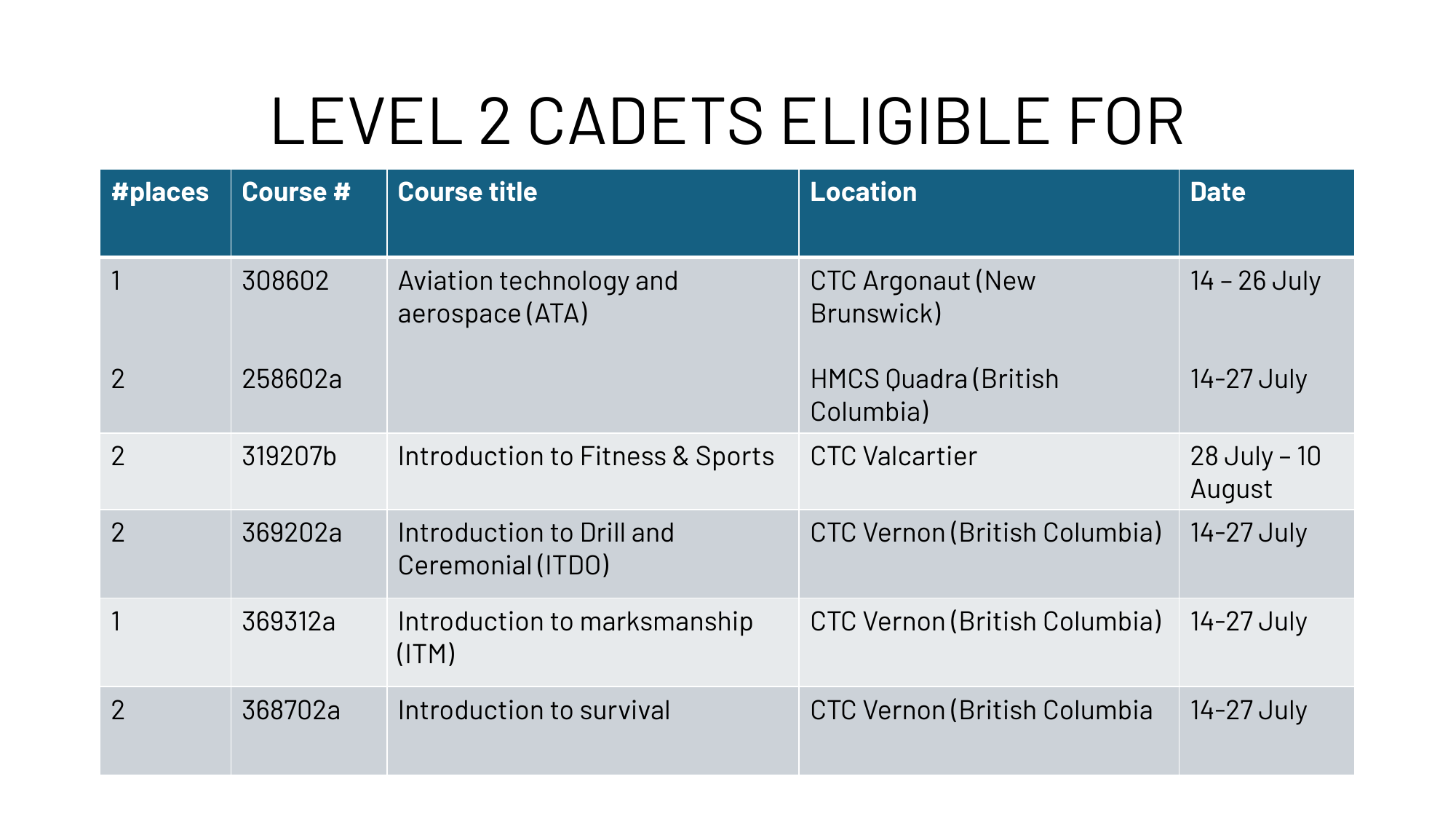

# LEVEL 2 CADETS ELIGIBLE FOR
| #places | Course # | Course title | Location | Date |
| --- | --- | --- | --- | --- |
| 1 2 | 308602 258602a | Aviation technology and aerospace (ATA) | CTC Argonaut (New Brunswick) HMCS Quadra (British Columbia) | 14 – 26 July 14-27 July |
| 2 | 319207b | Introduction to Fitness & Sports | CTC Valcartier | 28 July – 10 August |
| 2 | 369202a | Introduction to Drill and Ceremonial (ITDO) | CTC Vernon (British Columbia) | 14-27 July |
| 1 | 369312a | Introduction to marksmanship (ITM) | CTC Vernon (British Columbia) | 14-27 July |
| 2 | 368702a | Introduction to survival | CTC Vernon (British Columbia | 14-27 July |